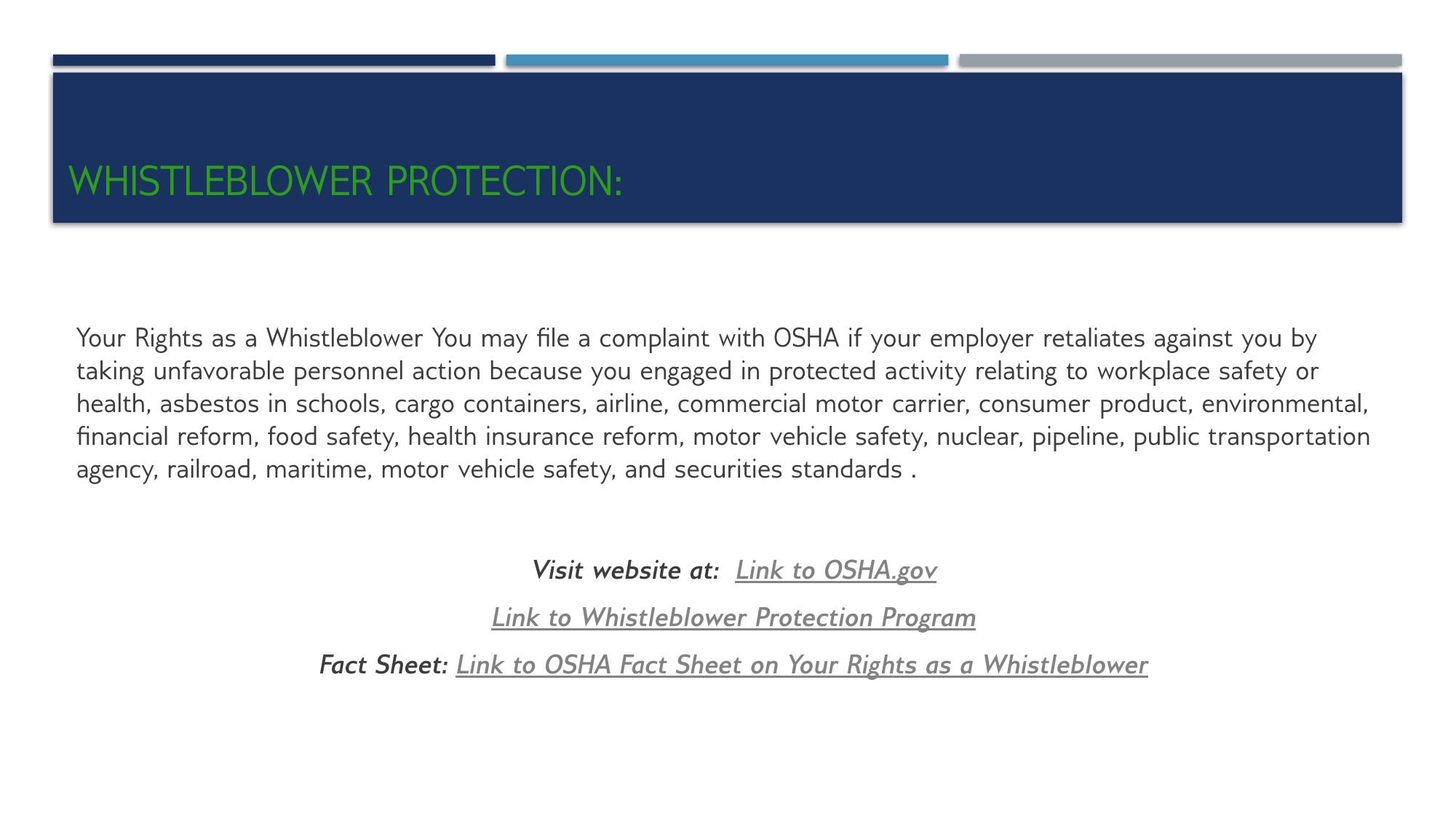

# Whistleblower Protection:
Your Rights as a Whistleblower You may file a complaint with OSHA if your employer retaliates against you by taking unfavorable personnel action because you engaged in protected activity relating to workplace safety or health, asbestos in schools, cargo containers, airline, commercial motor carrier, consumer product, environmental, financial reform, food safety, health insurance reform, motor vehicle safety, nuclear, pipeline, public transportation agency, railroad, maritime, motor vehicle safety, and securities standards .

Visit website at:  Link to OSHA.gov
Link to Whistleblower Protection Program
Fact Sheet: Link to OSHA Fact Sheet on Your Rights as a Whistleblower